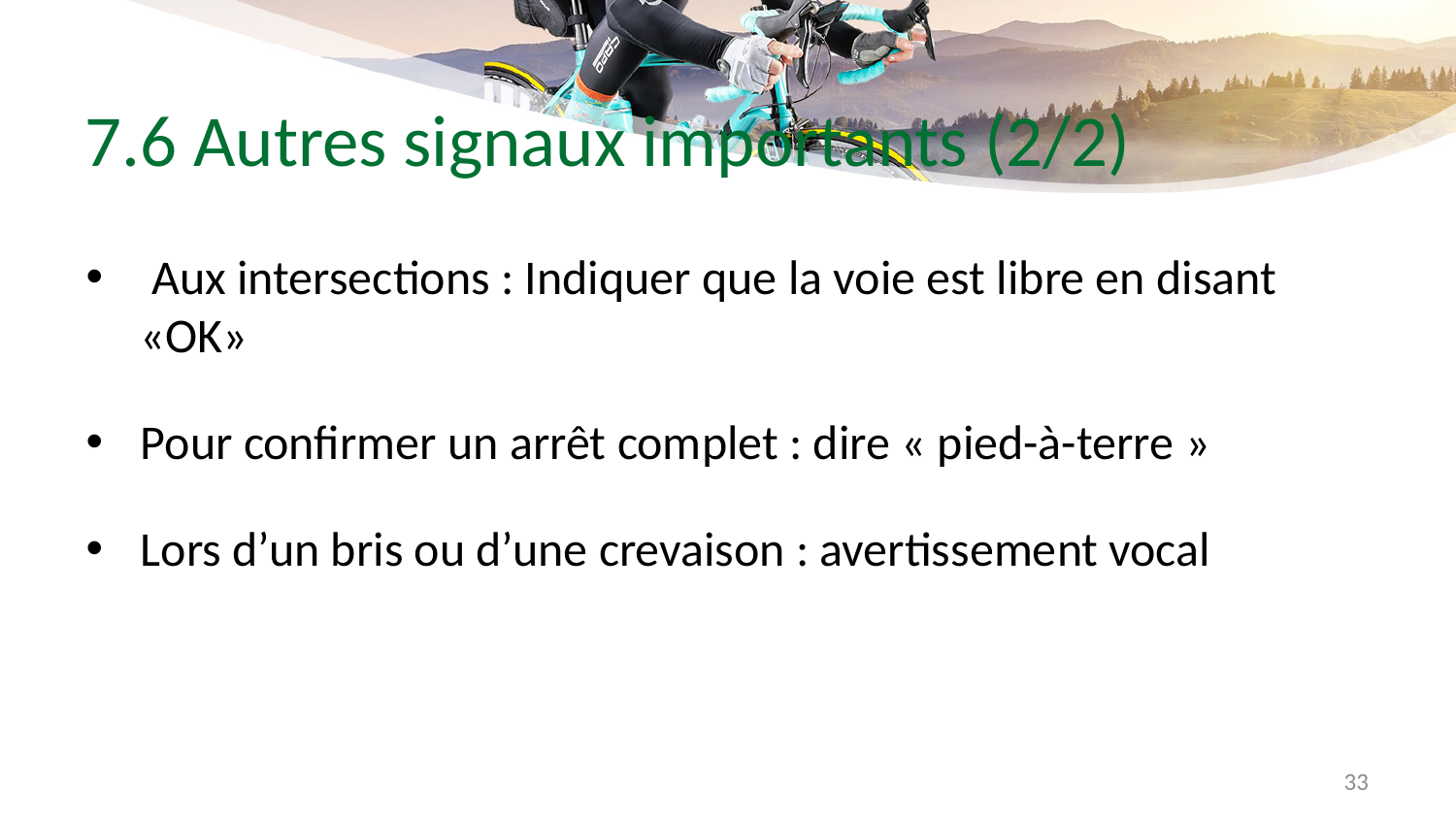

# 7.6 Autres signaux importants (2/2)
 Aux intersections : Indiquer que la voie est libre en disant «OK»
Pour confirmer un arrêt complet : dire « pied-à-terre »
Lors d’un bris ou d’une crevaison : avertissement vocal
33